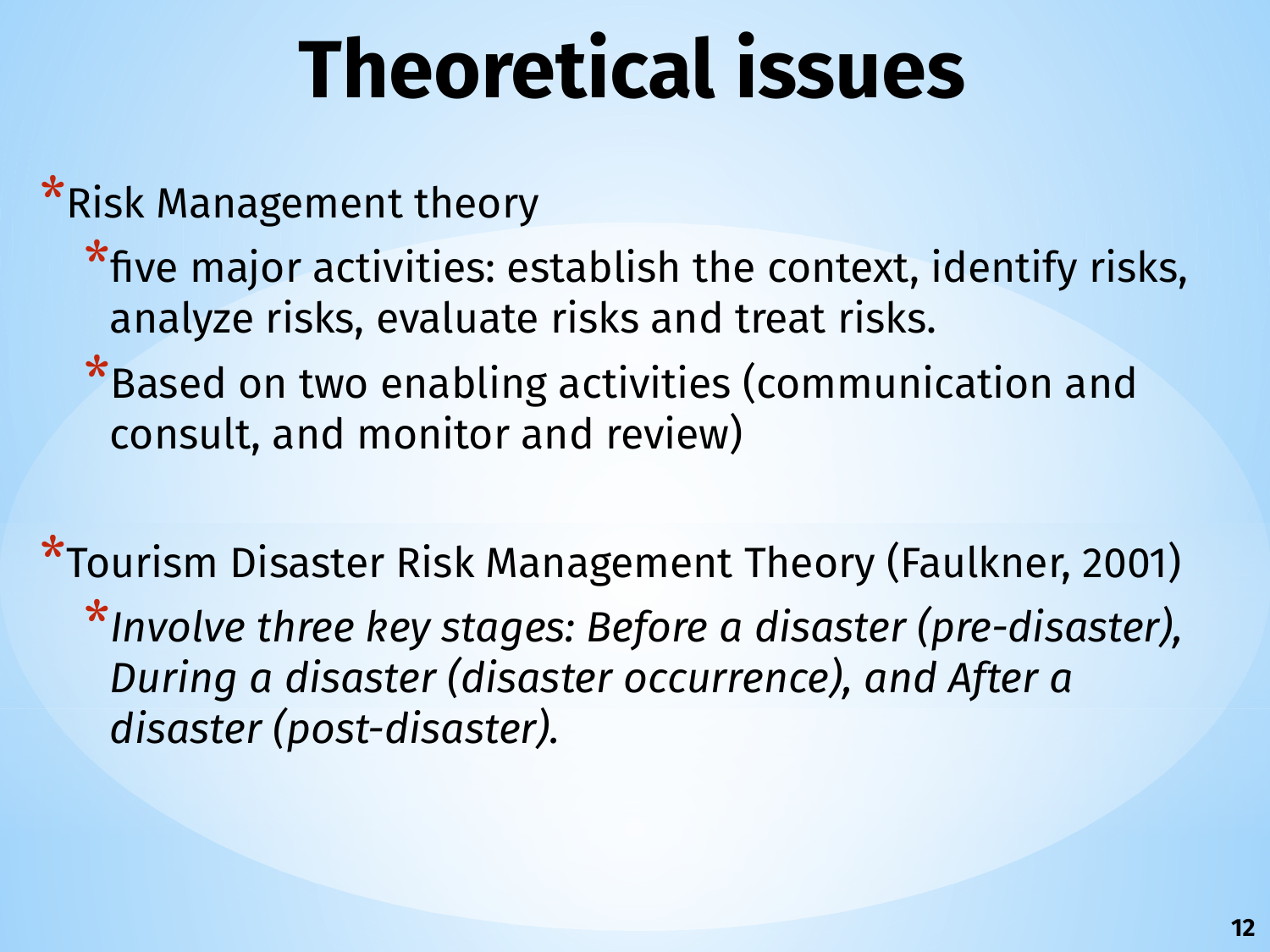

# Theoretical issues
Risk Management theory
five major activities: establish the context, identify risks, analyze risks, evaluate risks and treat risks.
Based on two enabling activities (communication and consult, and monitor and review)

Tourism Disaster Risk Management Theory (Faulkner, 2001)
Involve three key stages: Before a disaster (pre-disaster), During a disaster (disaster occurrence), and After a disaster (post-disaster).
12